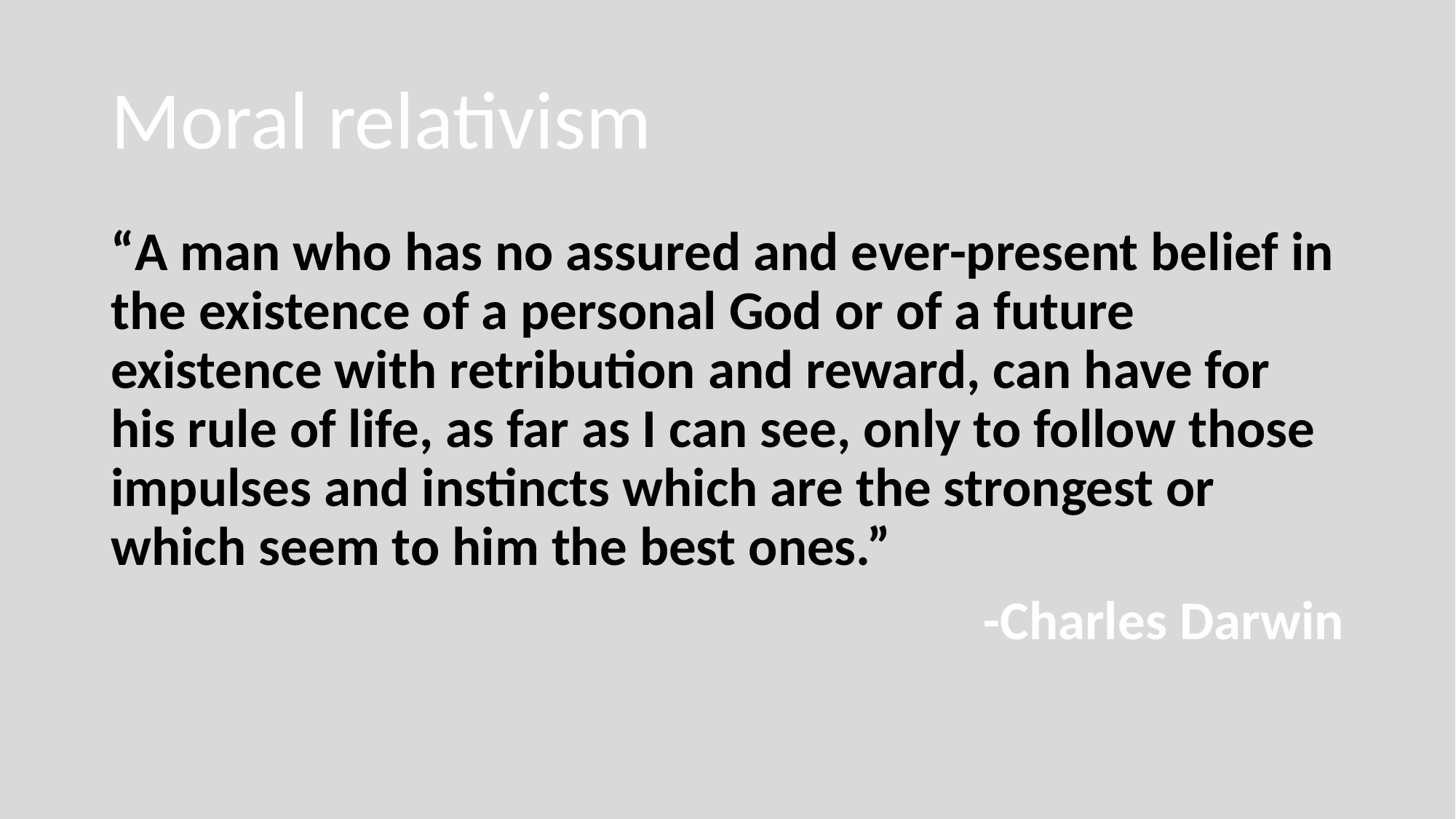

# Moral relativism
“A man who has no assured and ever-present belief in the existence of a personal God or of a future existence with retribution and reward, can have for his rule of life, as far as I can see, only to follow those impulses and instincts which are the strongest or which seem to him the best ones.”
-Charles Darwin